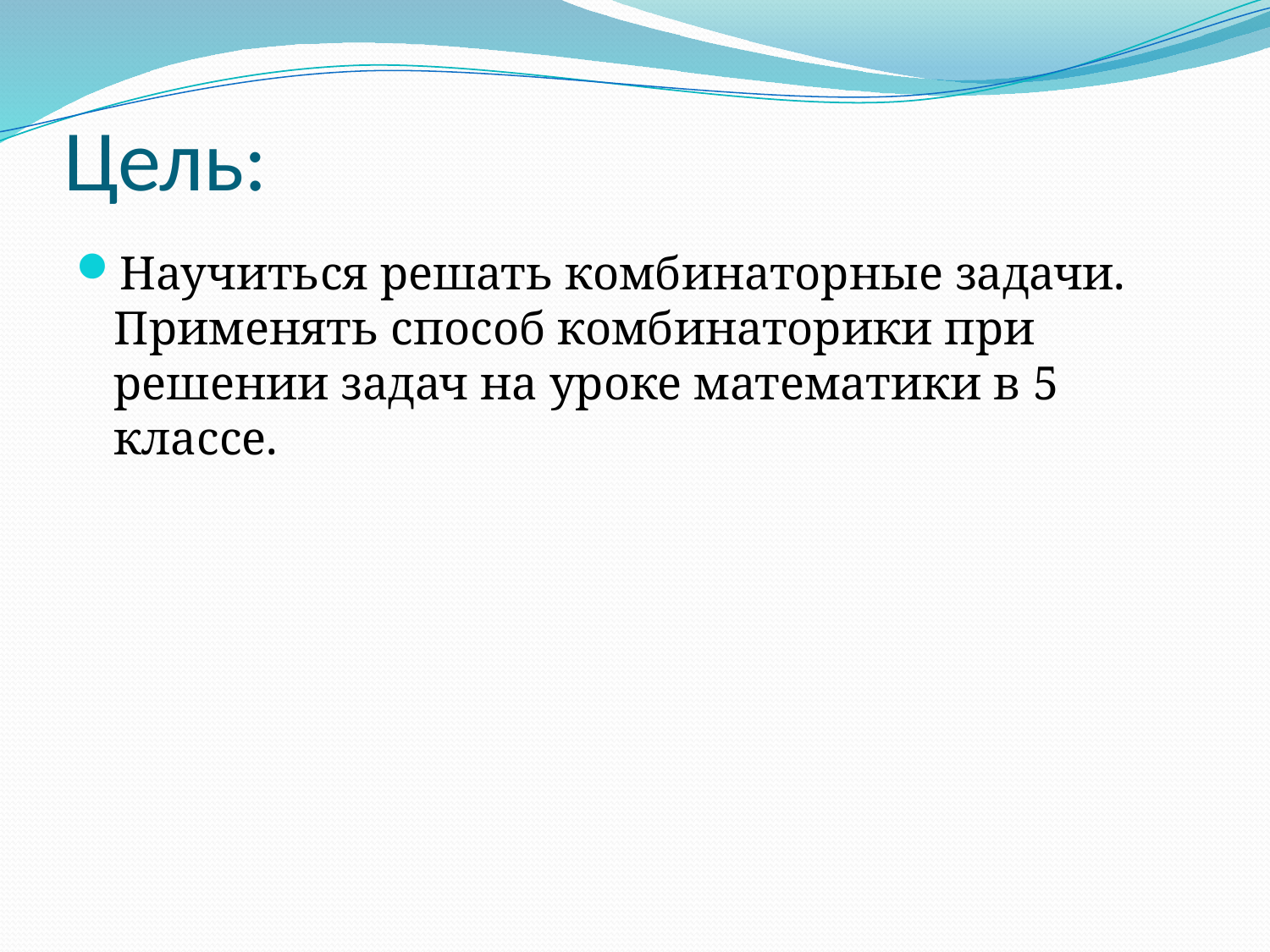

# Цель:
Научиться решать комбинаторные задачи. Применять способ комбинаторики при решении задач на уроке математики в 5 классе.